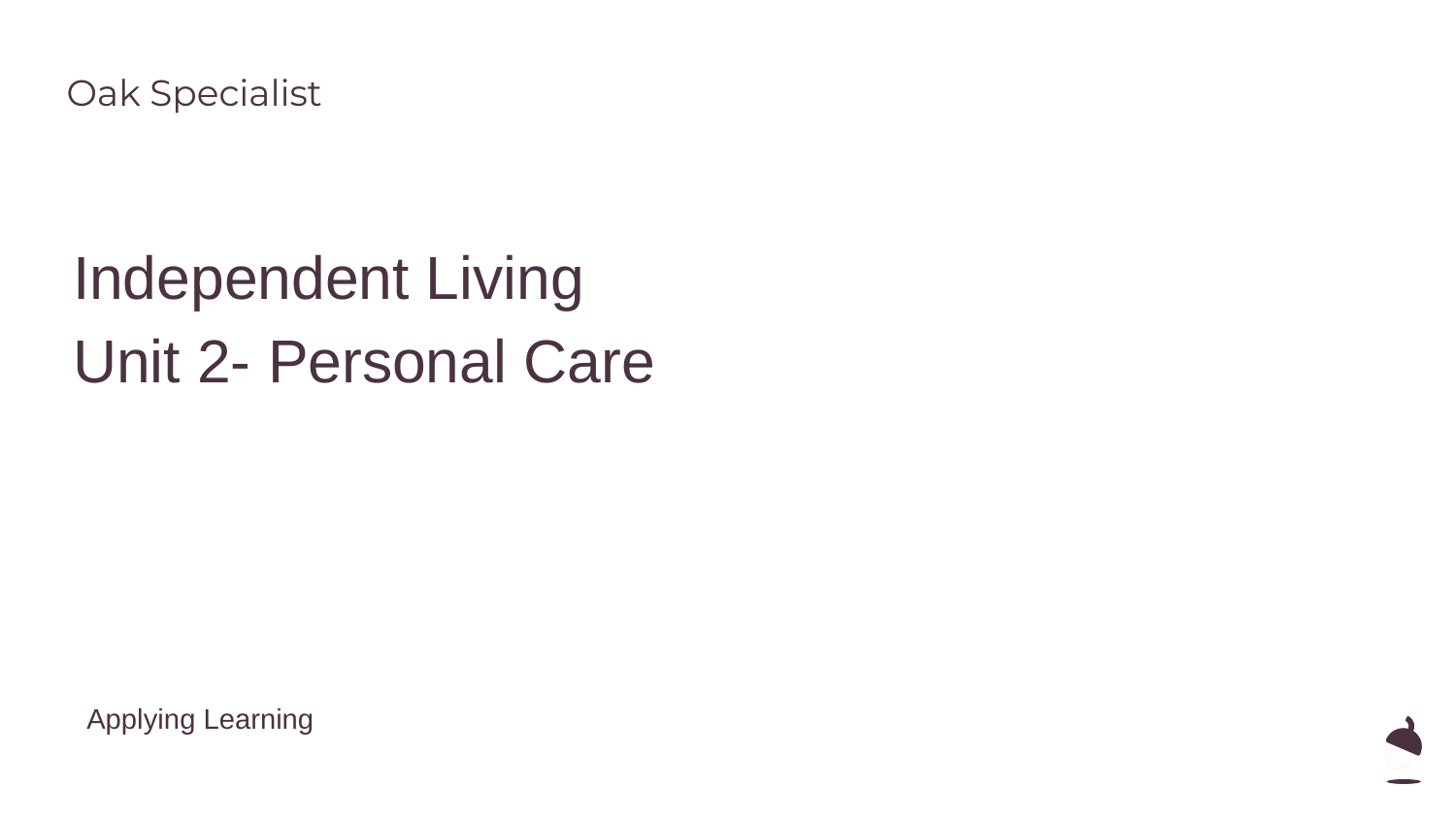

Oak Specialist
Independent Living
Unit 2- Personal Care
Applying Learning